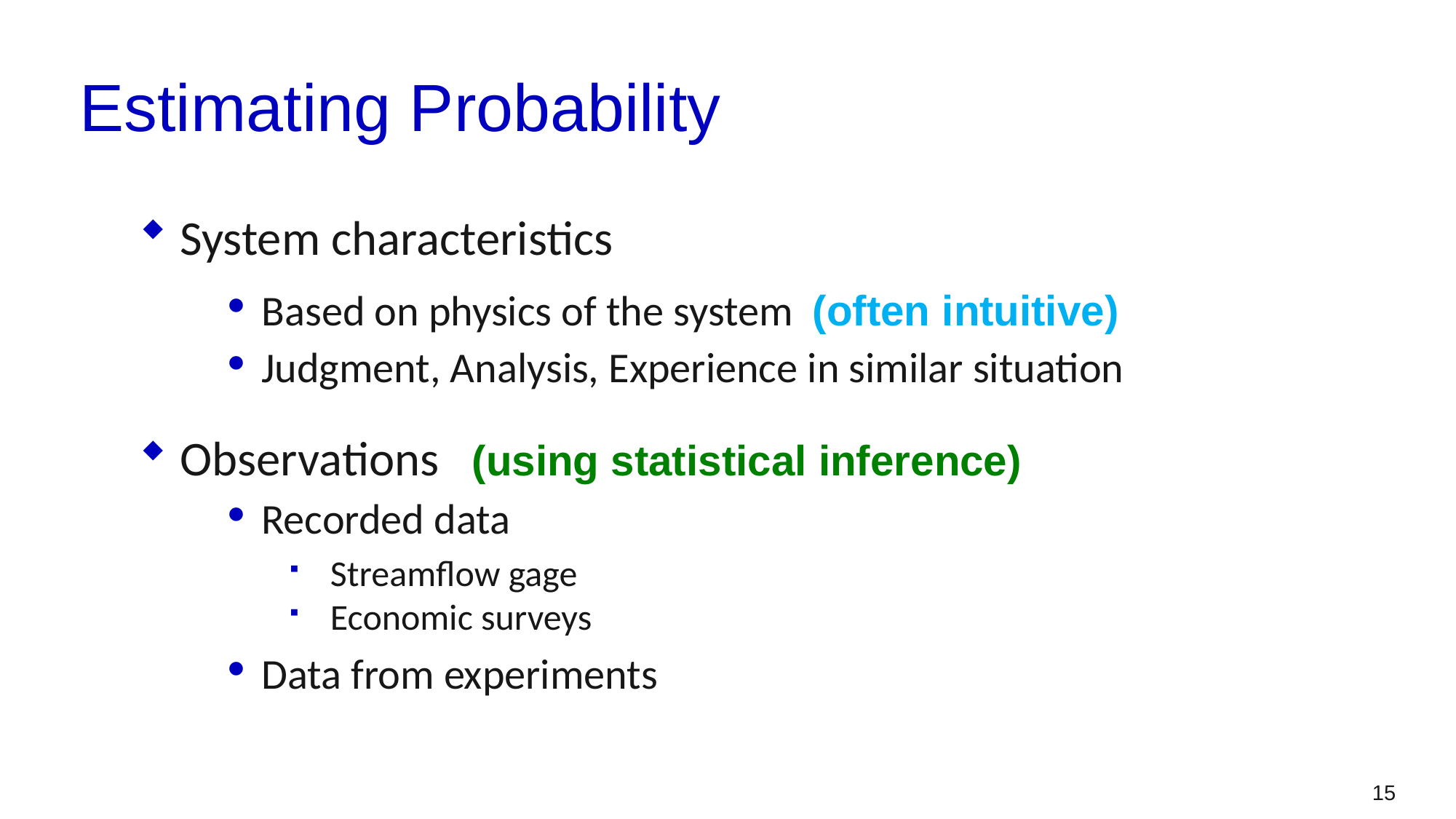

# Estimating Probability
System characteristics
Based on physics of the system  (often intuitive)
Judgment, Analysis, Experience in similar situation
Observations   (using statistical inference)
Recorded data
Streamflow gage
Economic surveys
Data from experiments

15